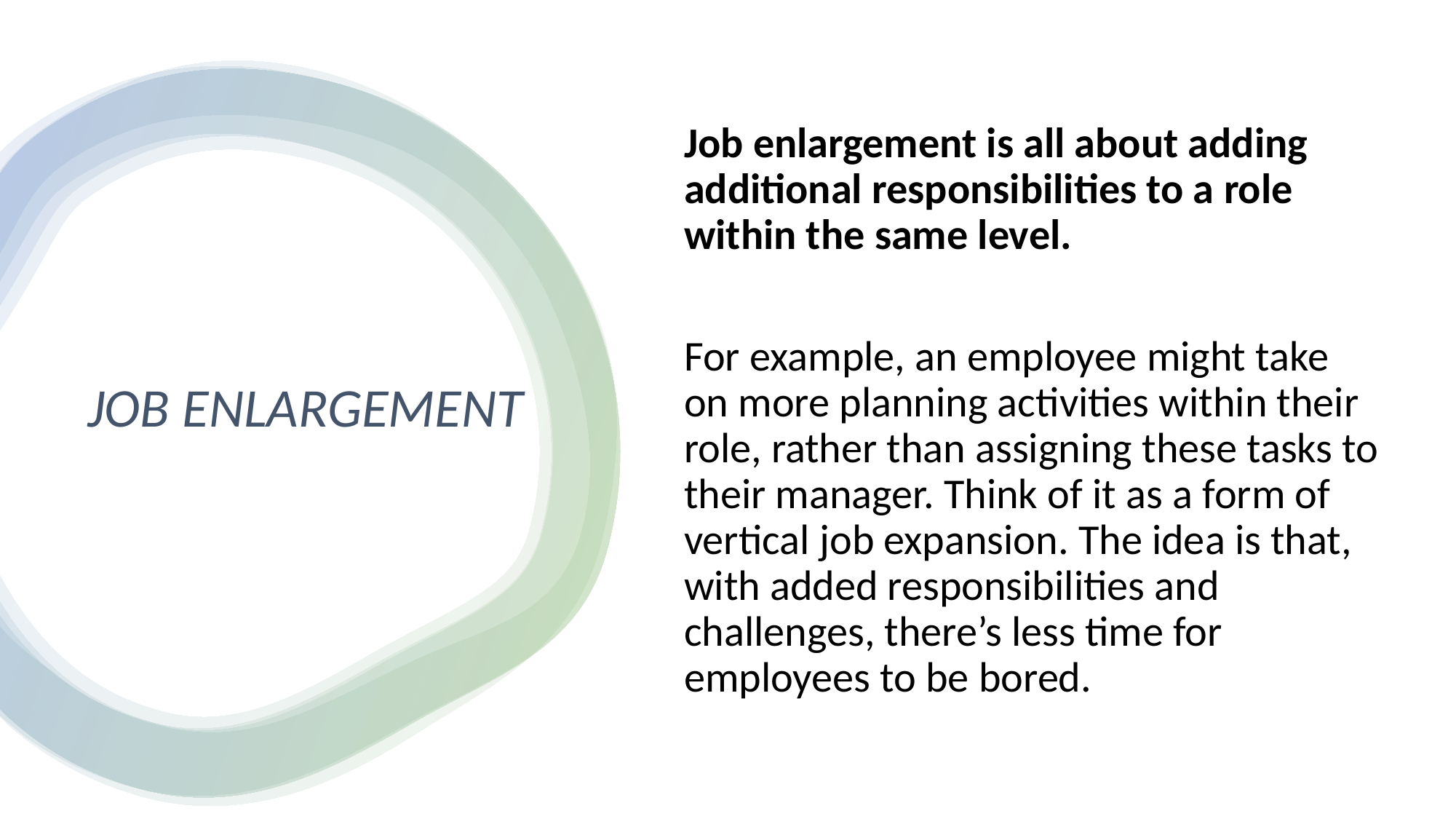

Job enlargement is all about adding additional responsibilities to a role within the same level.

For example, an employee might take on more planning activities within their role, rather than assigning these tasks to their manager. Think of it as a form of vertical job expansion. The idea is that, with added responsibilities and challenges, there’s less time for employees to be bored.
# JOB ENLARGEMENT